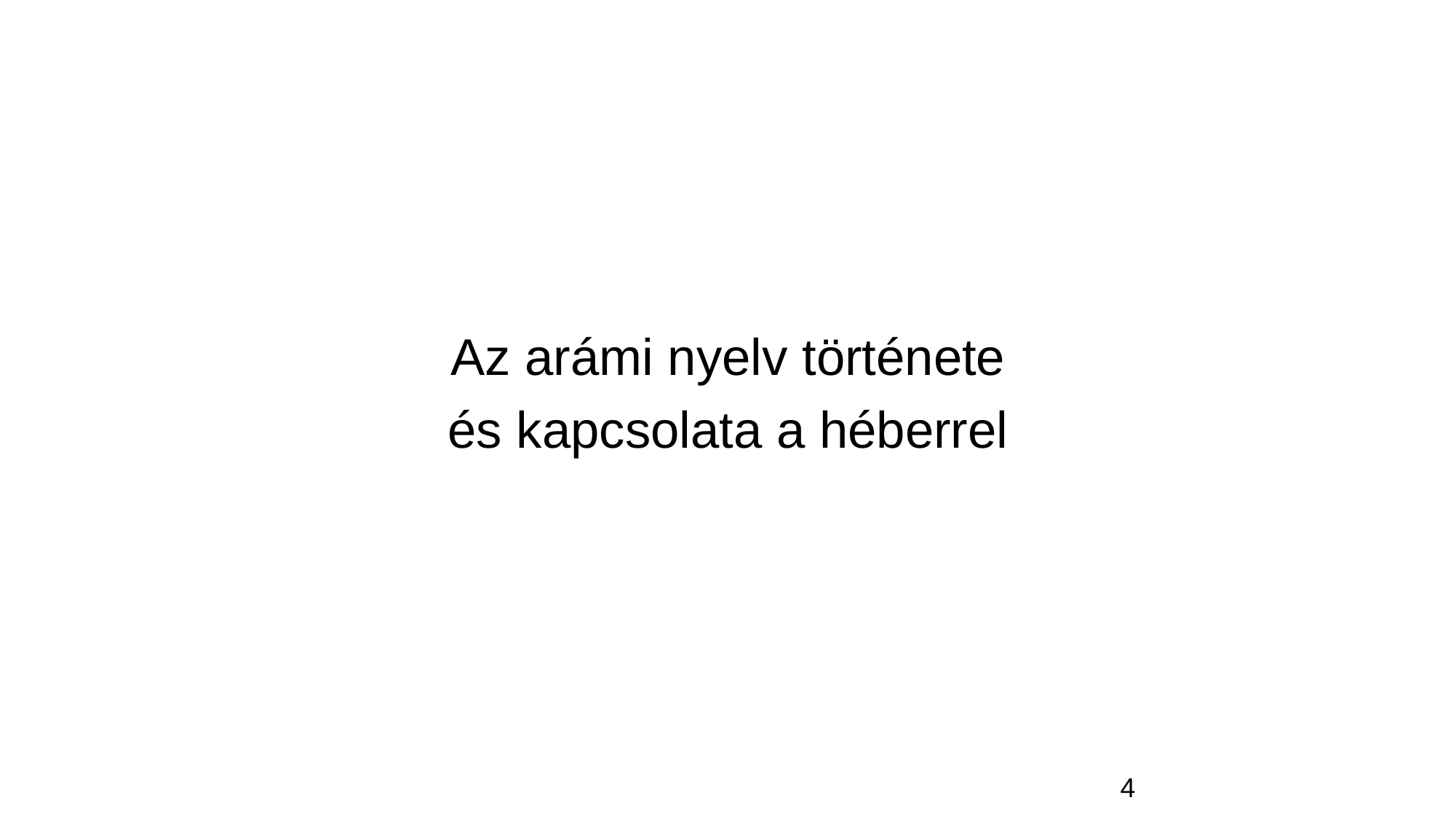

Az arámi nyelv története
és kapcsolata a héberrel
4